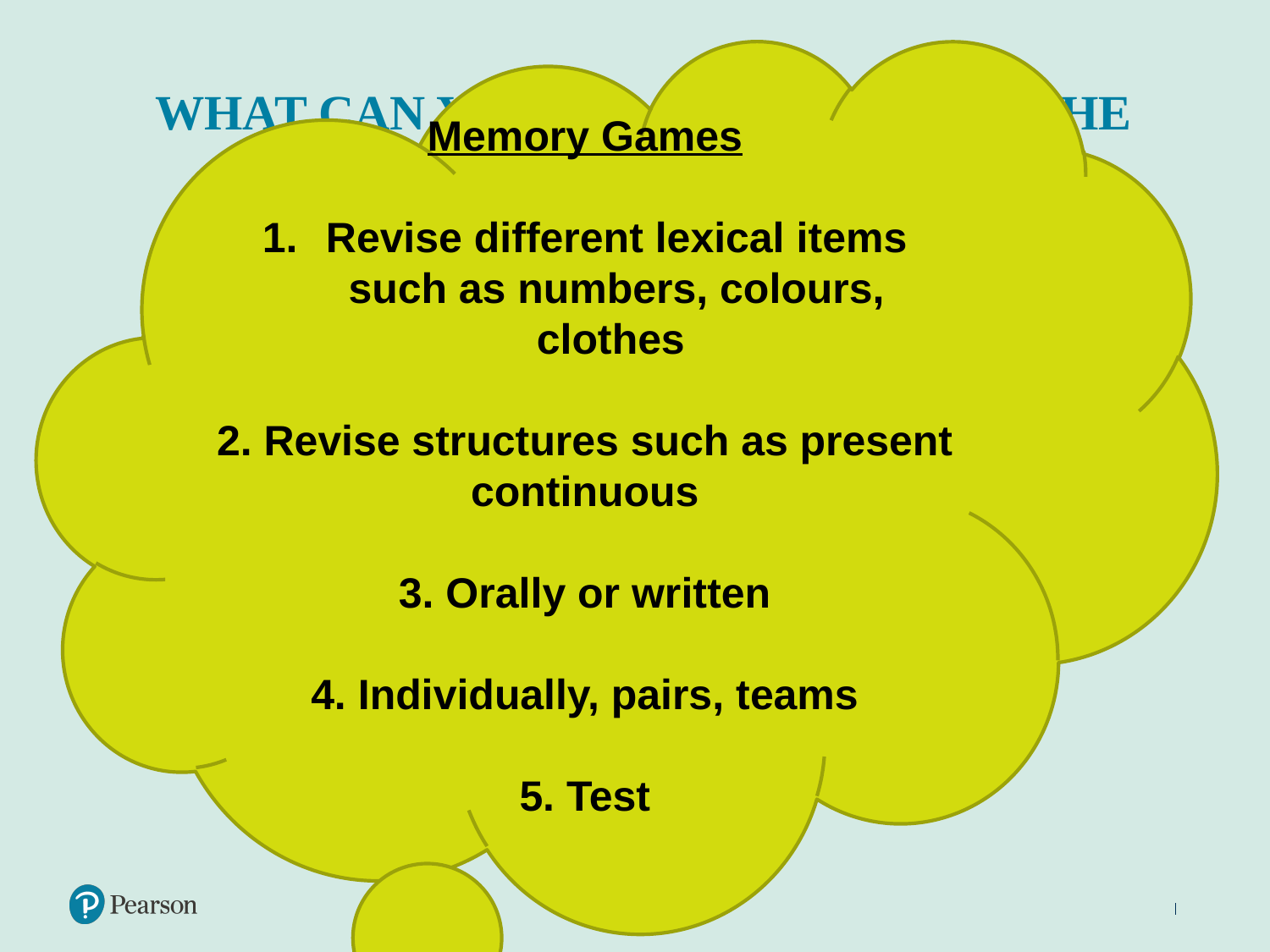

Memory Games

Revise different lexical items such as numbers, colours, clothes

2. Revise structures such as present continuous

3. Orally or written

4. Individually, pairs, teams

5. Test
# WHAT CAN YOU REMEMBER FROM THE PICTURE?
1.What animals are there?
2. What’s the weather like?
3. How many birds are there?
4. What is the man doing?
5. How many children are there?
6.What colour is the car?
7. What is the mother wearing?
8. What is the baby doing?